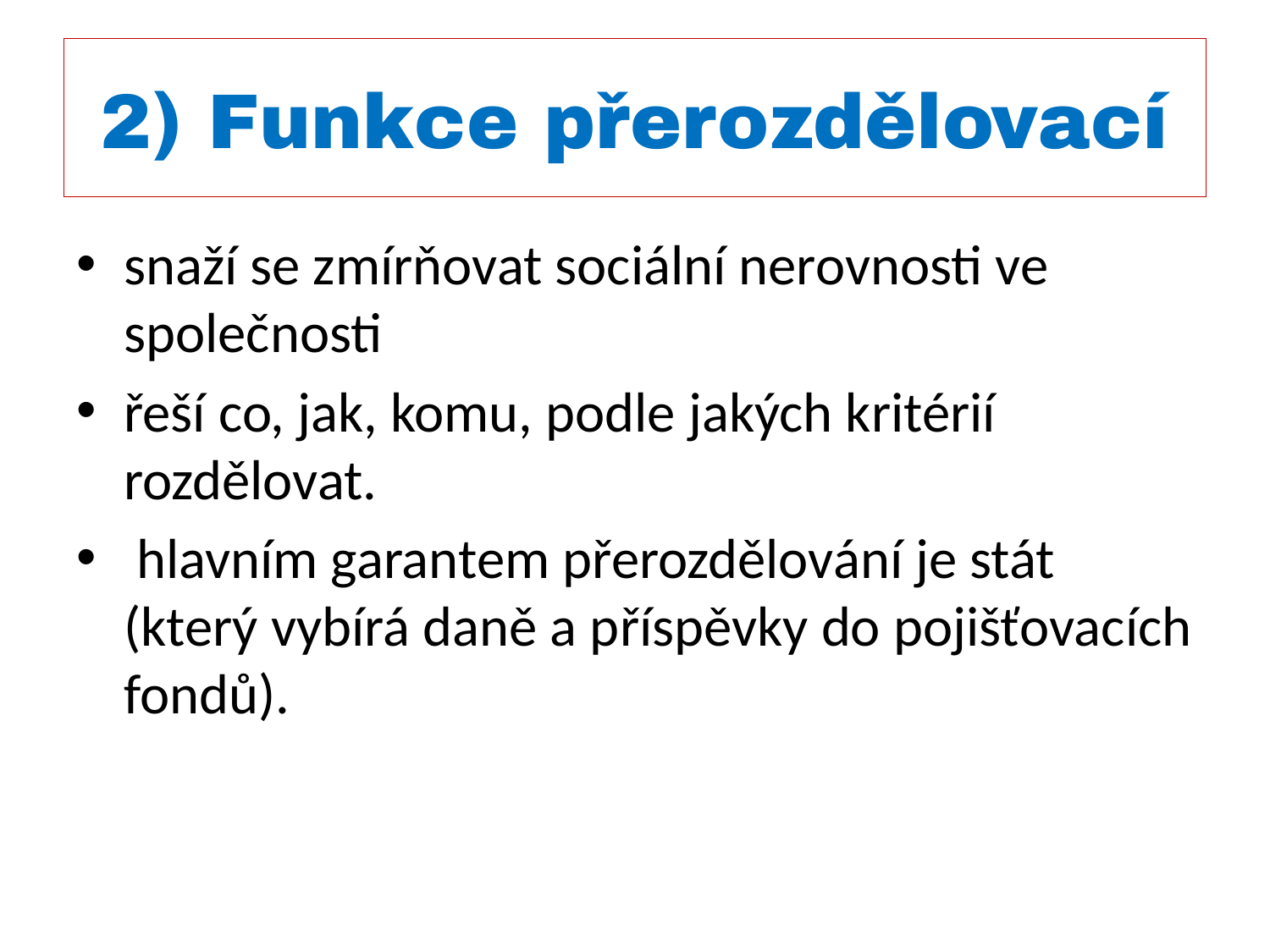

# 2) Funkce přerozdělovací
snaží se zmírňovat sociální nerovnosti ve společnosti
řeší co, jak, komu, podle jakých kritérií rozdělovat.
 hlavním garantem přerozdělování je stát (který vybírá daně a příspěvky do pojišťovacích fondů).